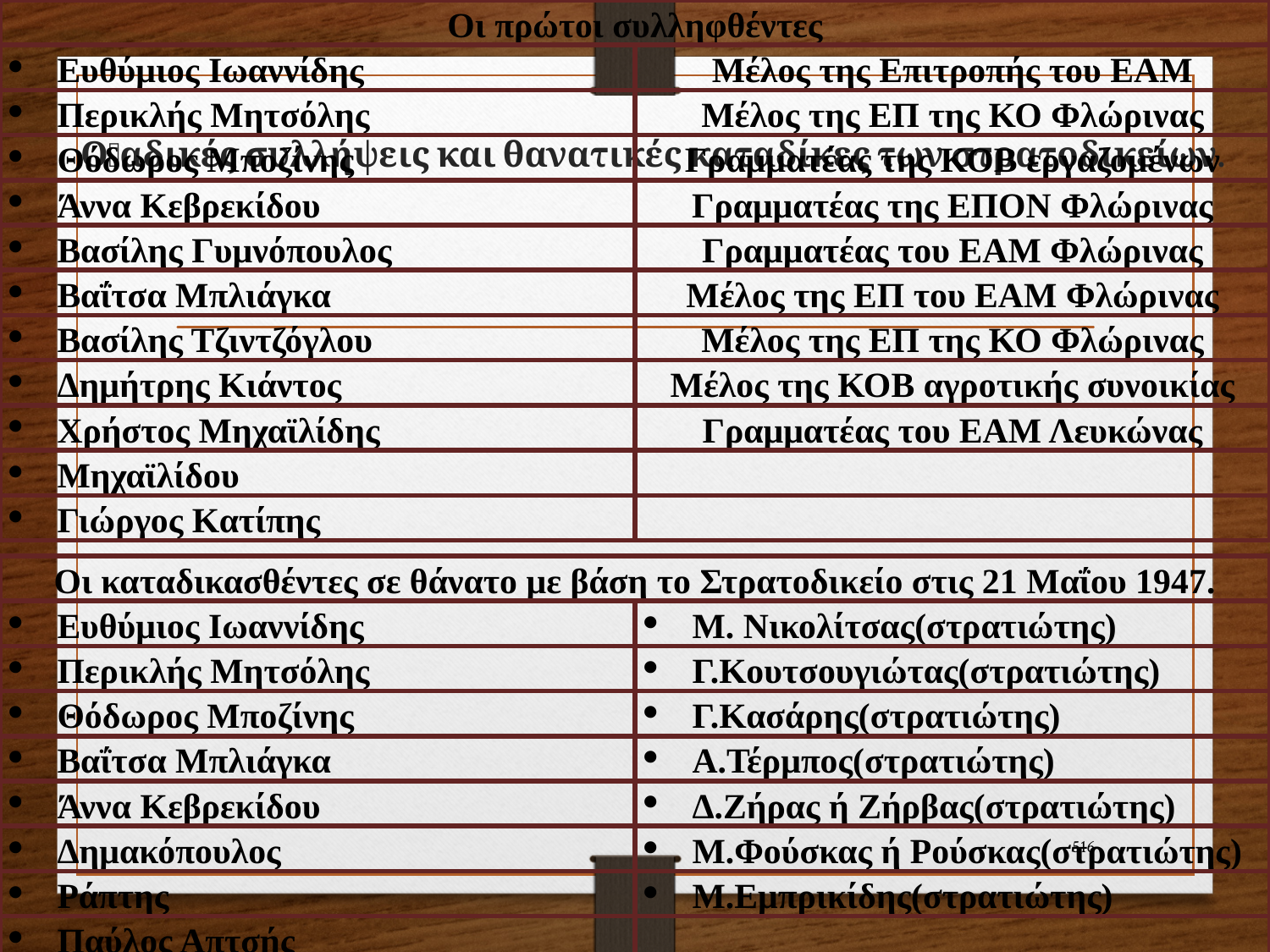

# Ομαδικές συλλήψεις και θανατικές καταδίκες των στρατοδικείων.
| Οι πρώτοι συλληφθέντες |  |
| --- | --- |
| Ευθύμιος Ιωαννίδης | Μέλος της Επιτροπής του ΕΑΜ |
| Περικλής Μητσόλης | Μέλος της ΕΠ της ΚΟ Φλώρινας |
| Θόδωρος Μποζίνης | Γραμματέας της ΚΟΒ εργαζομένων |
| Άννα Κεβρεκίδου | Γραμματέας της ΕΠΟΝ Φλώρινας |
| Βασίλης Γυμνόπουλος | Γραμματέας του ΕΑΜ Φλώρινας |
| Βαΐτσα Μπλιάγκα | Μέλος της ΕΠ του ΕΑΜ Φλώρινας |
| Βασίλης Τζιντζόγλου | Μέλος της ΕΠ της ΚΟ Φλώρινας |
| Δημήτρης Κιάντος | Μέλος της ΚΟΒ αγροτικής συνοικίας |
| Χρήστος Μηχαϊλίδης | Γραμματέας του ΕΑΜ Λευκώνας |
| Μηχαϊλίδου |  |
| Γιώργος Κατίπης |  |
| Οι καταδικασθέντες σε θάνατο με βάση το Στρατοδικείο στις 21 Μαΐου 1947. |  |
| --- | --- |
| Ευθύμιος Ιωαννίδης | Μ. Νικολίτσας(στρατιώτης) |
| Περικλής Μητσόλης | Γ.Κουτσουγιώτας(στρατιώτης) |
| Θόδωρος Μποζίνης | Γ.Κασάρης(στρατιώτης) |
| Βαΐτσα Μπλιάγκα | Α.Τέρμπος(στρατιώτης) |
| Άννα Κεβρεκίδου | Δ.Ζήρας ή Ζήρβας(στρατιώτης) |
| Δημακόπουλος | Μ.Φούσκας ή Ρούσκας(στρατιώτης) |
| Ράπτης | Μ.Εμπρικίδης(στρατιώτης) |
| Παύλος Απτσής |  |
516